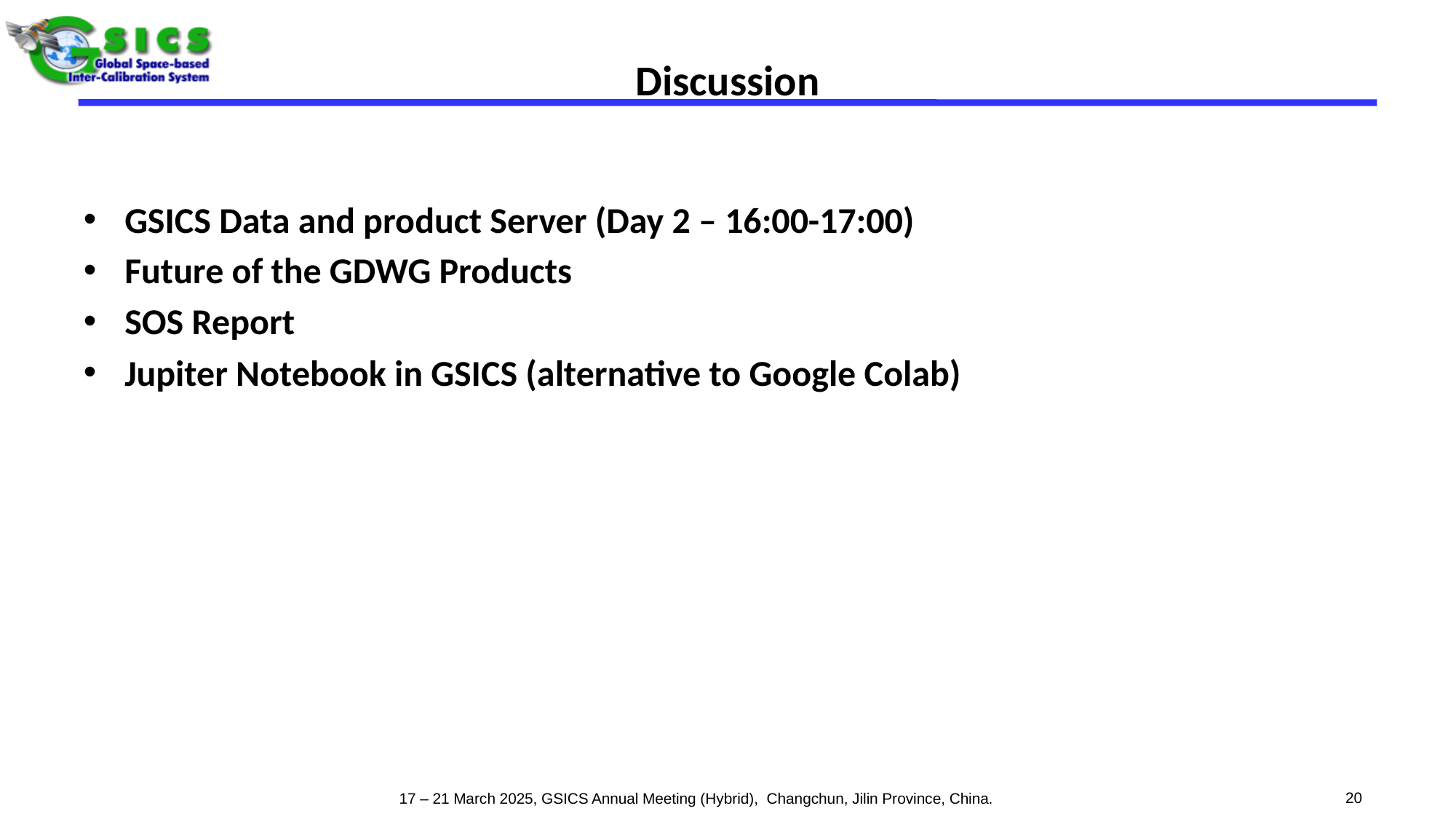

# Discussion
GSICS Data and product Server (Day 2 – 16:00-17:00)
Future of the GDWG Products
SOS Report
Jupiter Notebook in GSICS (alternative to Google Colab)